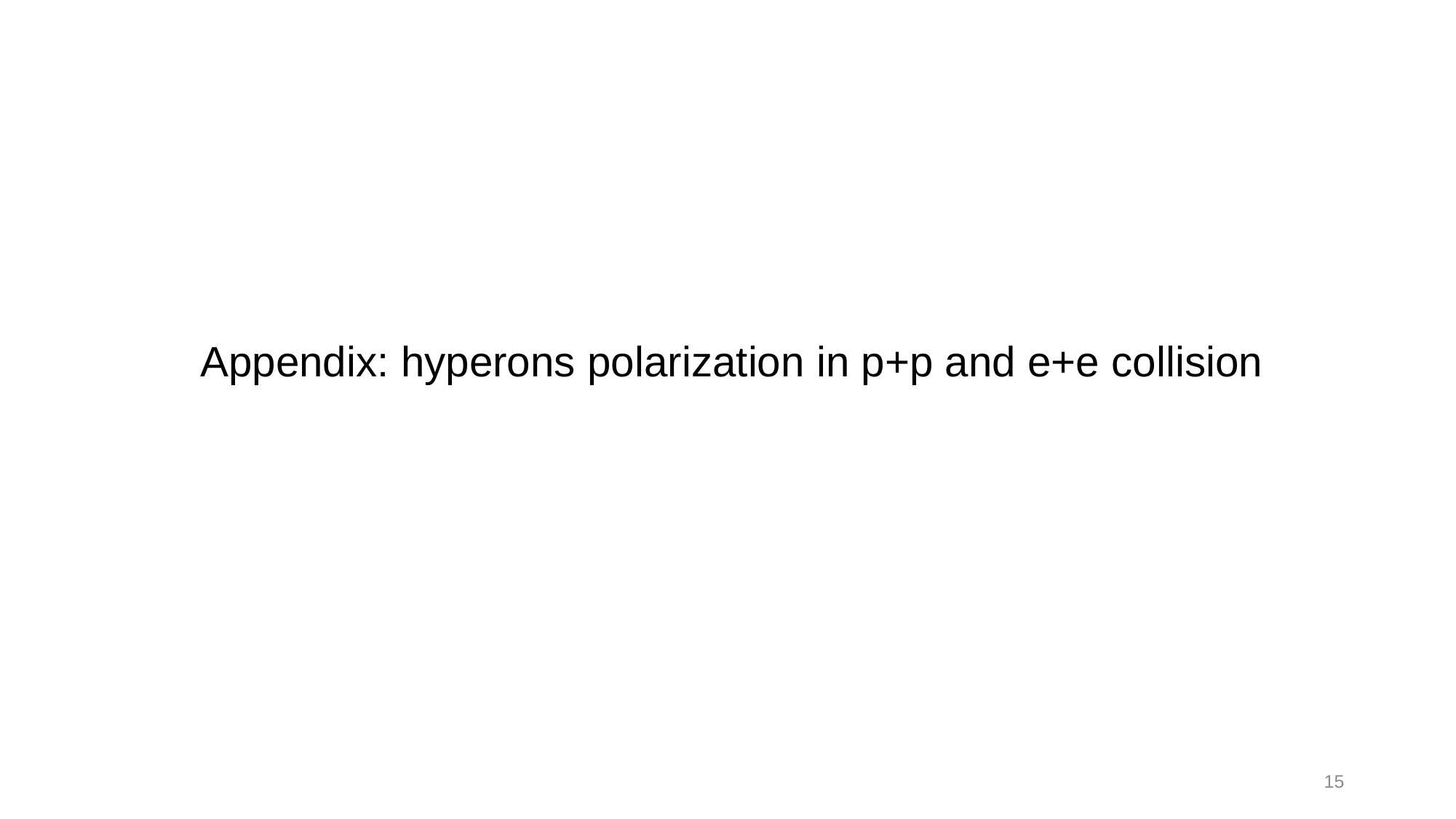

Appendix: hyperons polarization in p+p and e+e collision
15